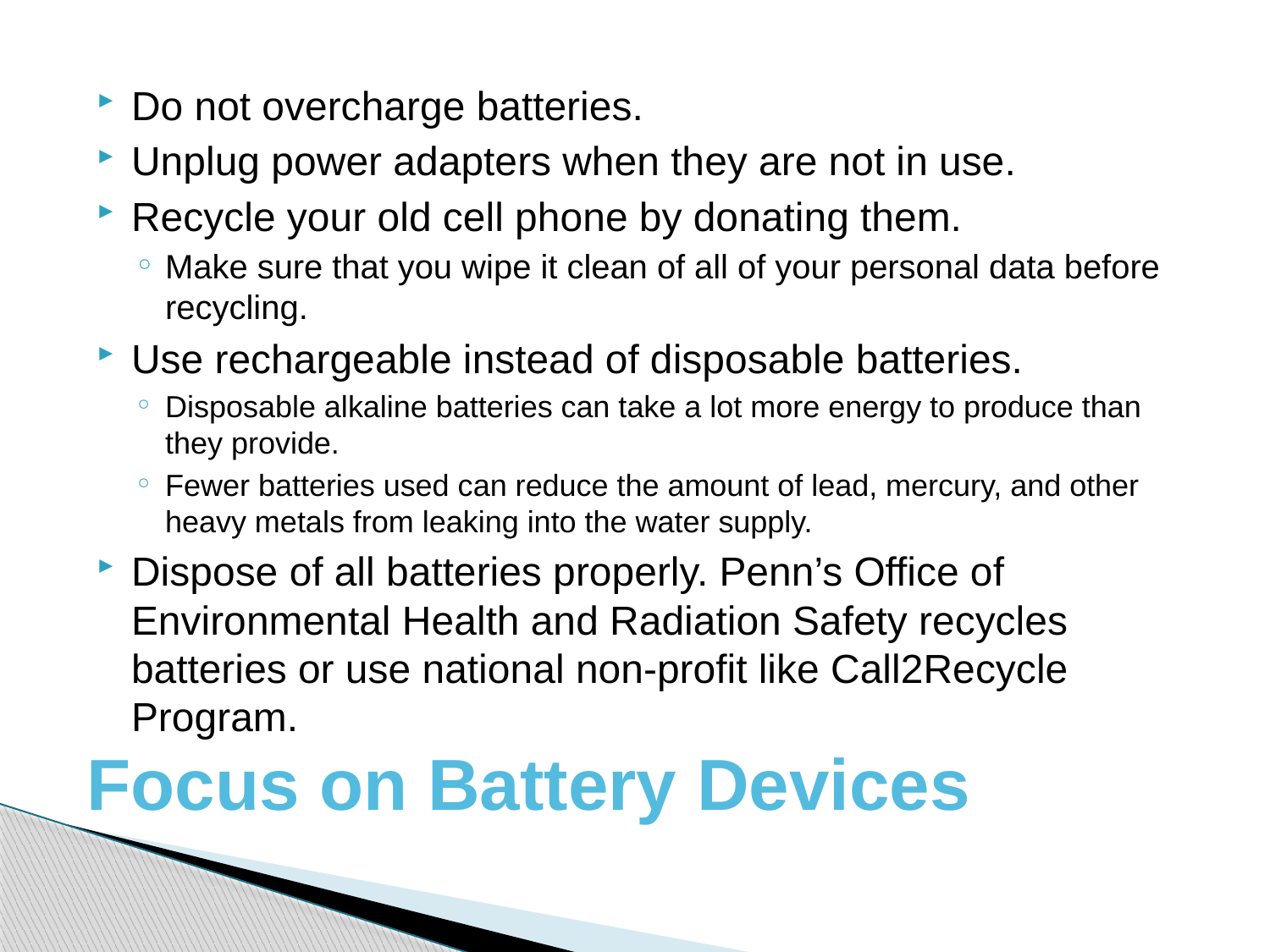

Do not overcharge batteries.
Unplug power adapters when they are not in use.
Recycle your old cell phone by donating them.
Make sure that you wipe it clean of all of your personal data before recycling.
Use rechargeable instead of disposable batteries.
Disposable alkaline batteries can take a lot more energy to produce than they provide.
Fewer batteries used can reduce the amount of lead, mercury, and other heavy metals from leaking into the water supply.
Dispose of all batteries properly. Penn’s Office of Environmental Health and Radiation Safety recycles batteries or use national non-profit like Call2Recycle Program.
# Focus on Battery Devices